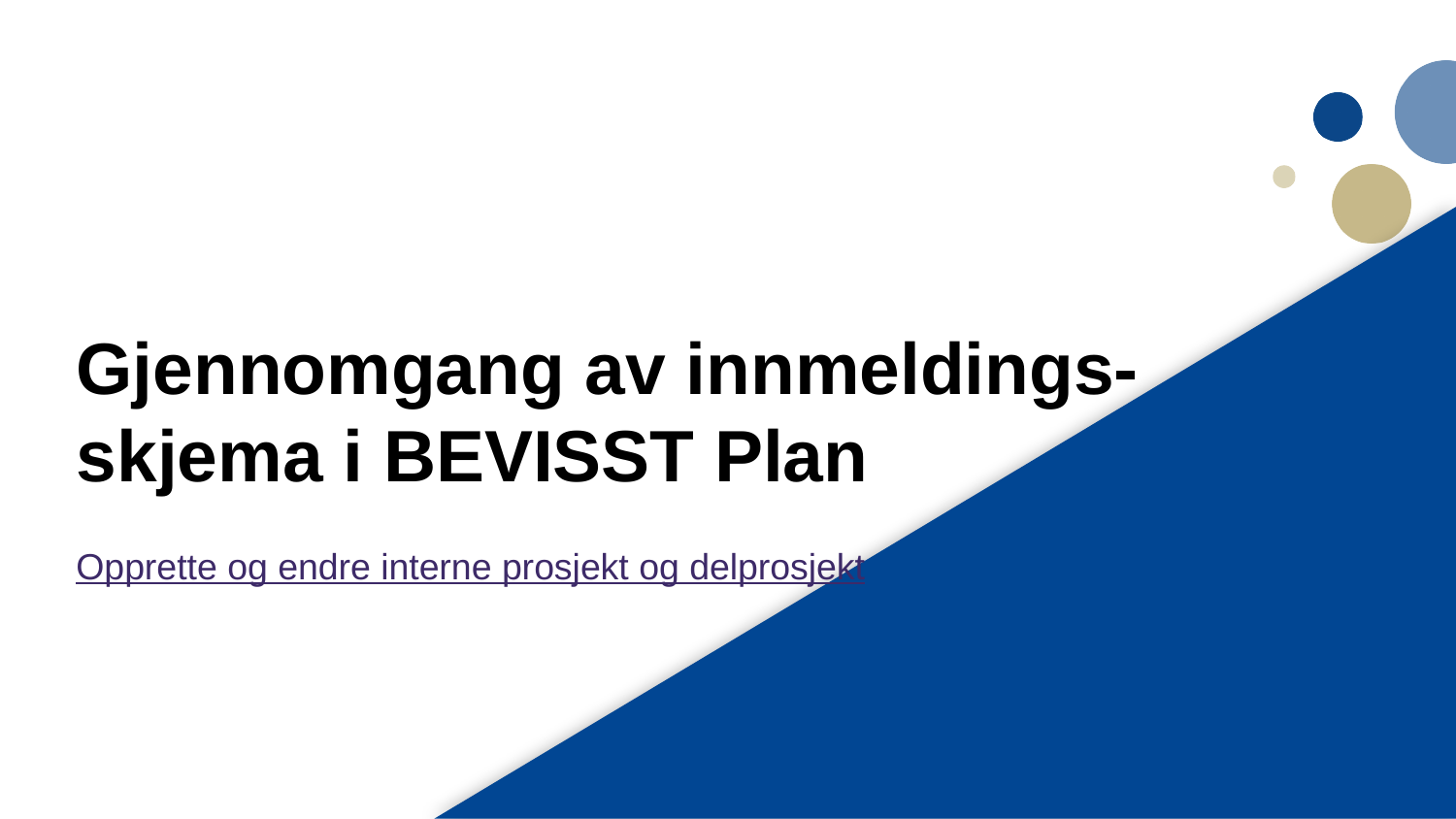

# Gjennomgang av innmeldings-skjema i BEVISST Plan
Opprette og endre interne prosjekt og delprosjekt